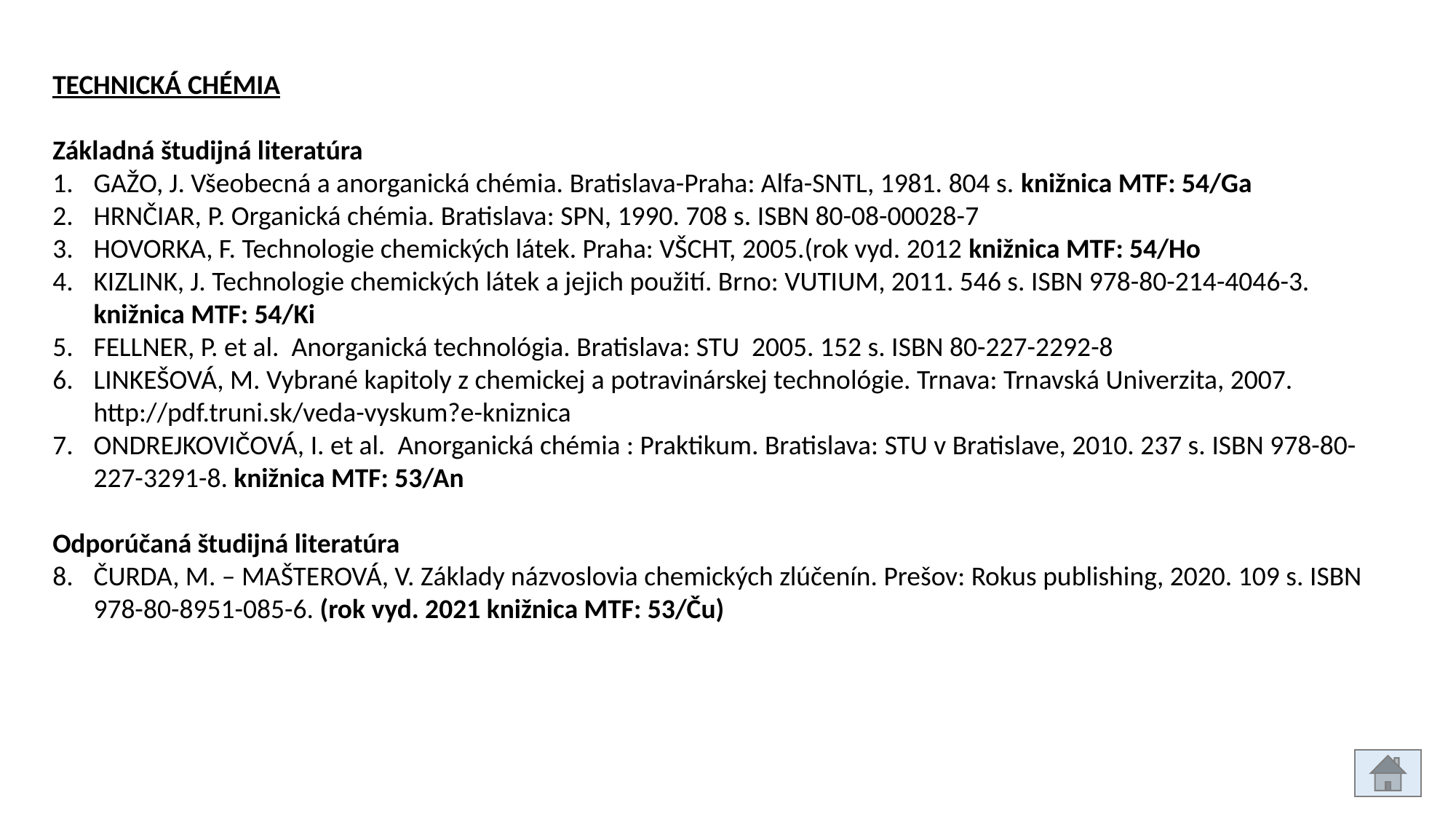

TECHNICKÁ CHÉMIA

Základná študijná literatúra
GAŽO, J. Všeobecná a anorganická chémia. Bratislava-Praha: Alfa-SNTL, 1981. 804 s. knižnica MTF: 54/Ga
HRNČIAR, P. Organická chémia. Bratislava: SPN, 1990. 708 s. ISBN 80-08-00028-7
HOVORKA, F. Technologie chemických látek. Praha: VŠCHT, 2005.(rok vyd. 2012 knižnica MTF: 54/Ho
KIZLINK, J. Technologie chemických látek a jejich použití. Brno: VUTIUM, 2011. 546 s. ISBN 978-80-214-4046-3. knižnica MTF: 54/Ki
FELLNER, P. et al.  Anorganická technológia. Bratislava: STU  2005. 152 s. ISBN 80-227-2292-8
LINKEŠOVÁ, M. Vybrané kapitoly z chemickej a potravinárskej technológie. Trnava: Trnavská Univerzita, 2007. http://pdf.truni.sk/veda-vyskum?e-kniznica
ONDREJKOVIČOVÁ, I. et al.  Anorganická chémia : Praktikum. Bratislava: STU v Bratislave, 2010. 237 s. ISBN 978-80-227-3291-8. knižnica MTF: 53/An

Odporúčaná študijná literatúra
ČURDA, M. – MAŠTEROVÁ, V. Základy názvoslovia chemických zlúčenín. Prešov: Rokus publishing, 2020. 109 s. ISBN 978-80-8951-085-6. (rok vyd. 2021 knižnica MTF: 53/Ču)